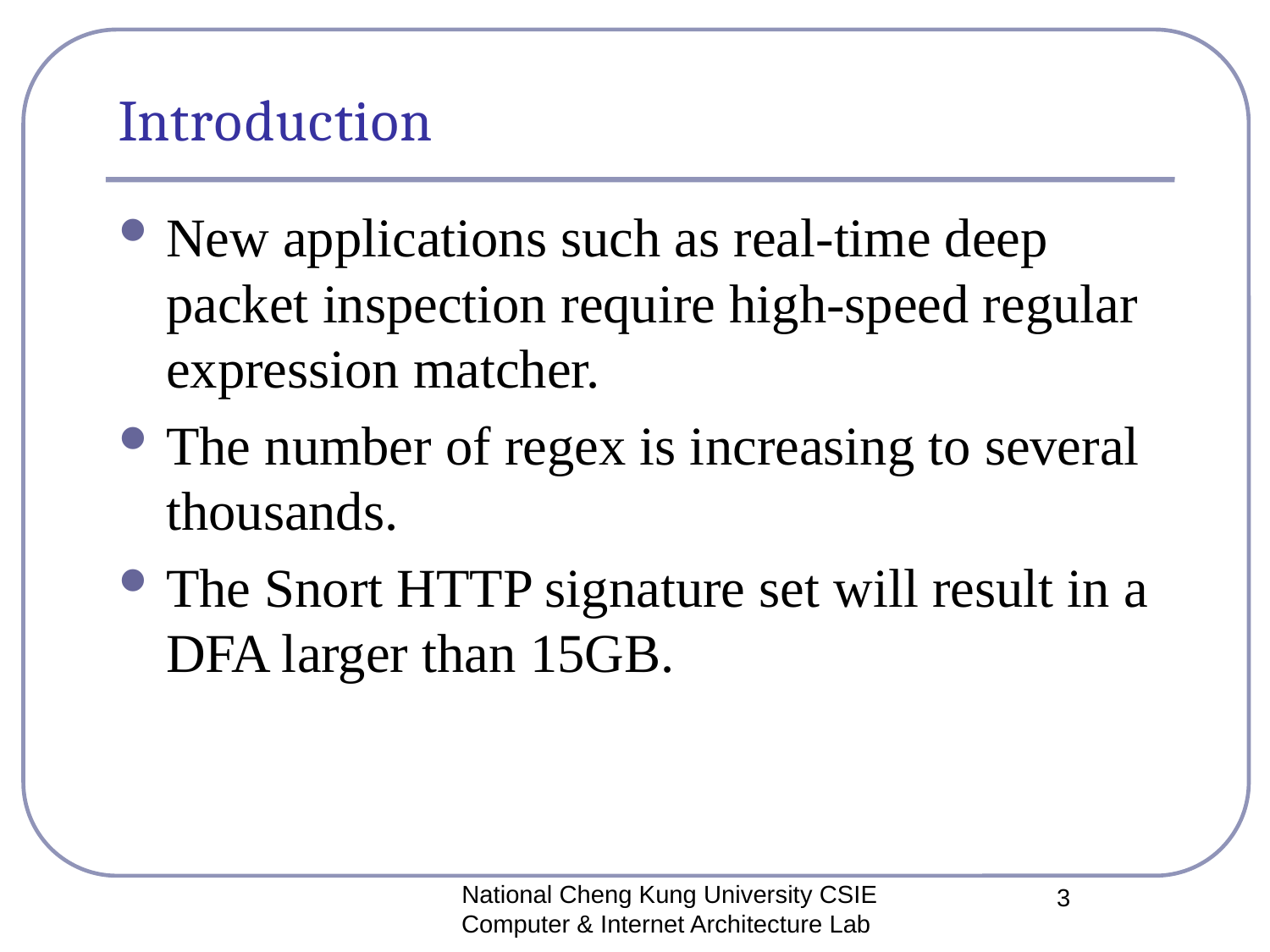

# Introduction
New applications such as real-time deep packet inspection require high-speed regular expression matcher.
The number of regex is increasing to several thousands.
The Snort HTTP signature set will result in a DFA larger than 15GB.
National Cheng Kung University CSIE Computer & Internet Architecture Lab
3